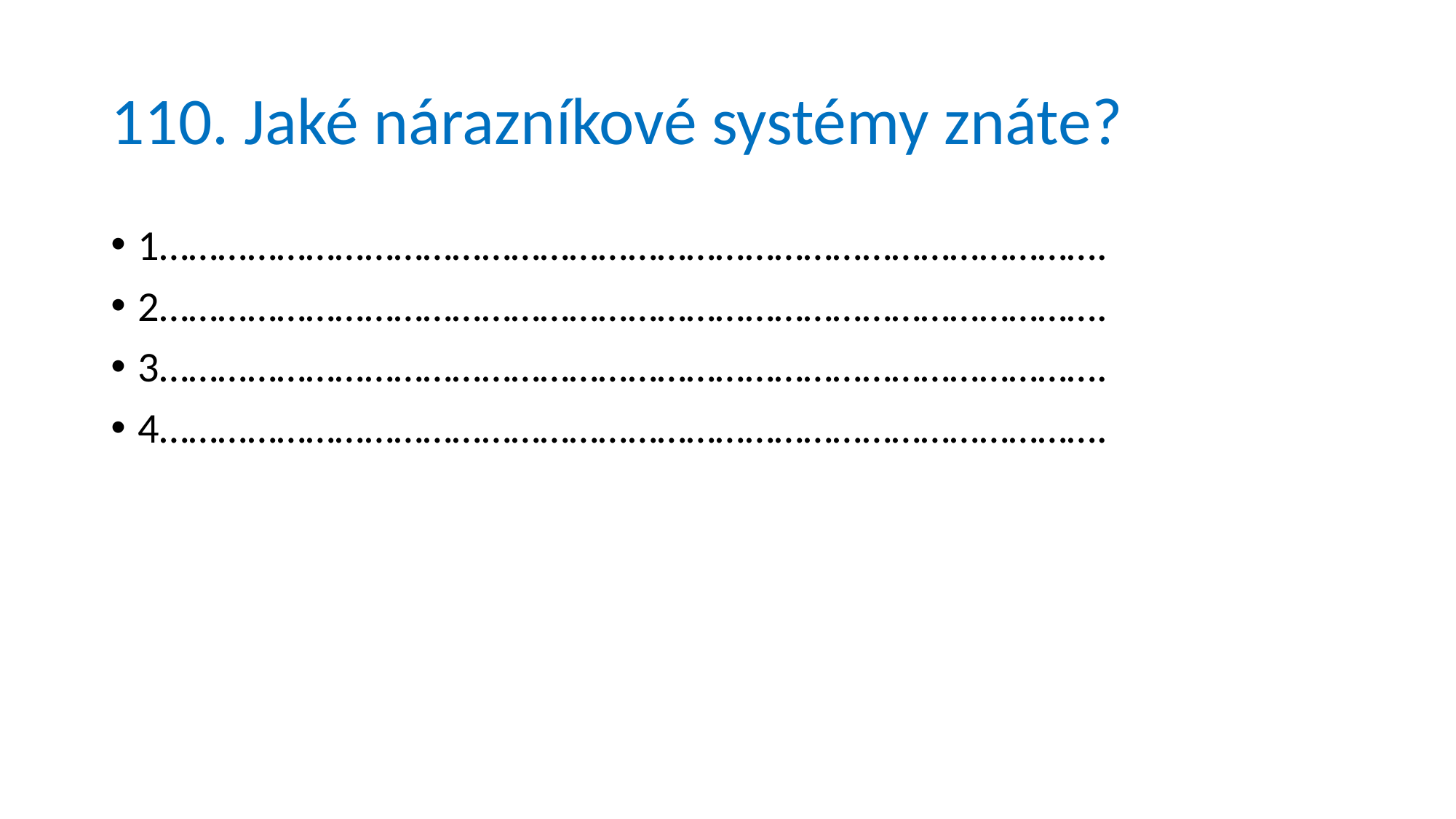

# 110. Jaké nárazníkové systémy znáte?
1…………………………………………………………………………………….
2…………………………………………………………………………………….
3…………………………………………………………………………………….
4…………………………………………………………………………………….